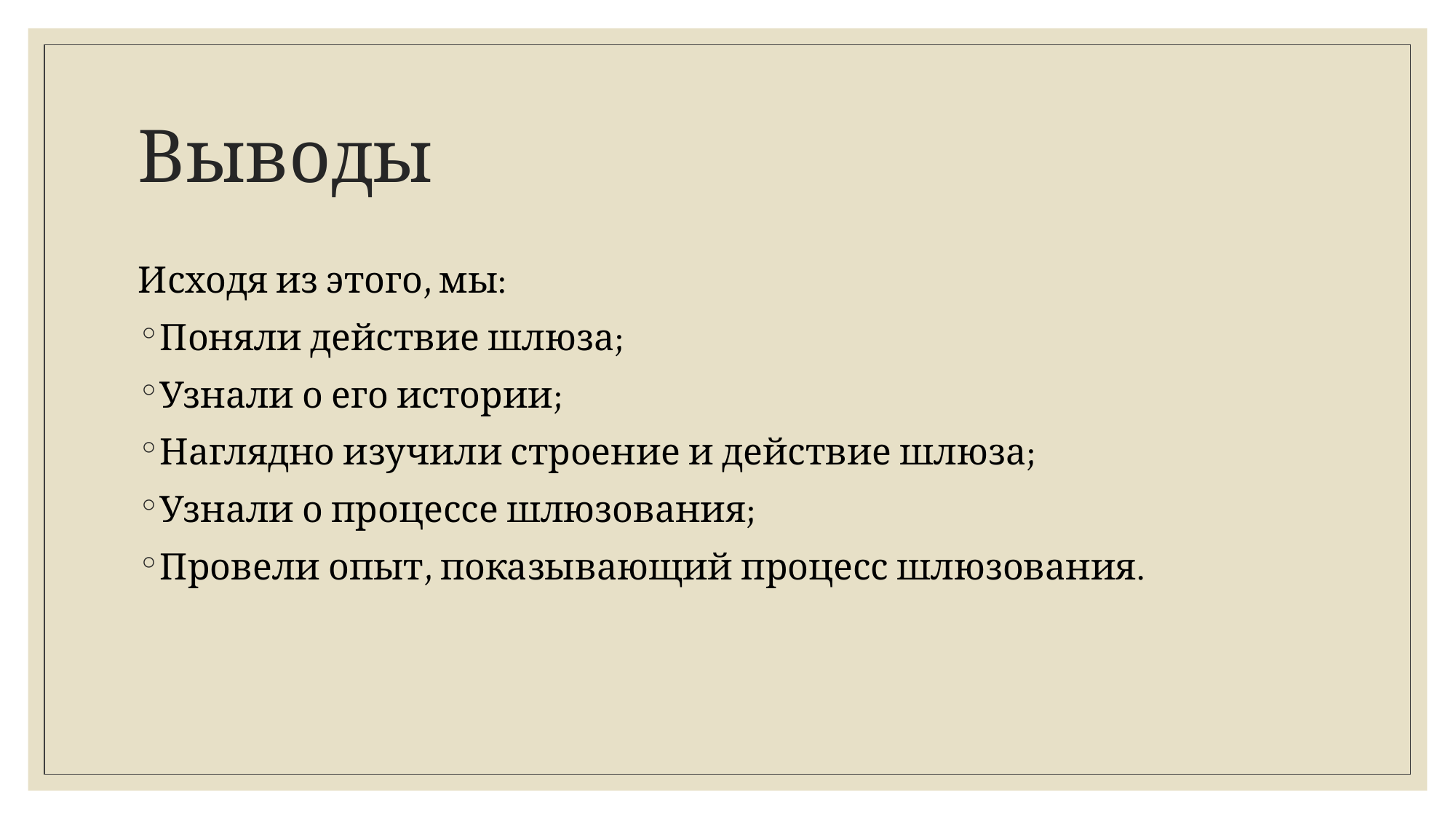

# Выводы
Исходя из этого, мы:
Поняли действие шлюза;
Узнали о его истории;
Наглядно изучили строение и действие шлюза;
Узнали о процессе шлюзования;
Провели опыт, показывающий процесс шлюзования.